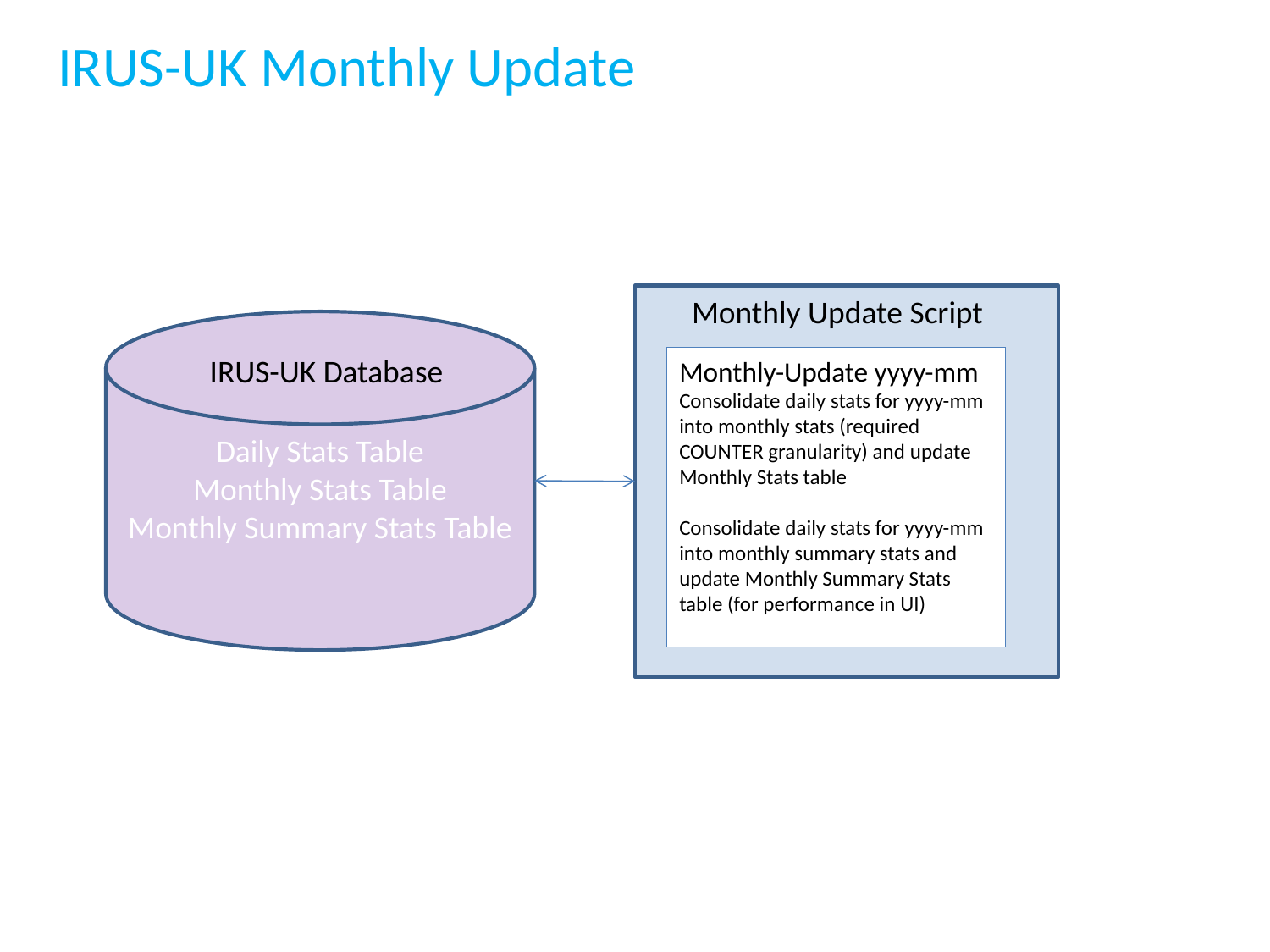

IRUS-UK Monthly Update

Monthly Update Script
Daily Stats Table
Monthly Stats Table
Monthly Summary Stats Table

IRUS-UK Database
Monthly-Update yyyy-mm
Consolidate daily stats for yyyy-mm into monthly stats (required COUNTER granularity) and update Monthly Stats table

Consolidate daily stats for yyyy-mm into monthly summary stats and update Monthly Summary Stats table (for performance in UI)